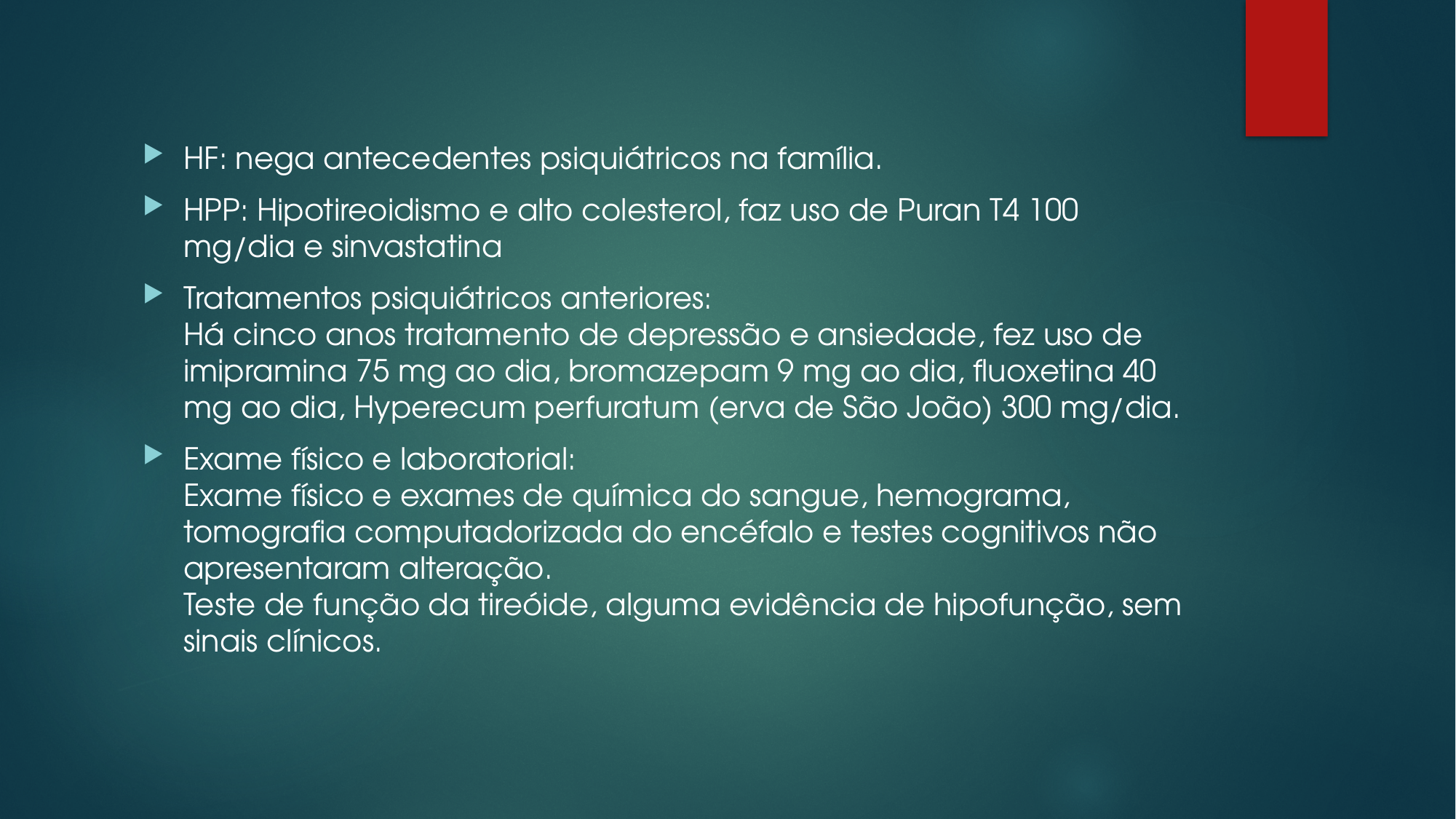

HF: nega antecedentes psiquiátricos na família.
HPP: Hipotireoidismo e alto colesterol, faz uso de Puran T4 100 mg/dia e sinvastatina
Tratamentos psiquiátricos anteriores:
Há cinco anos tratamento de depressão e ansiedade, fez uso de imipramina 75 mg ao dia, bromazepam 9 mg ao dia, fluoxetina 40 mg ao dia, Hyperecum perfuratum (erva de São João) 300 mg/dia.
Exame físico e laboratorial:
Exame físico e exames de química do sangue, hemograma, tomografia computadorizada do encéfalo e testes cognitivos não apresentaram alteração.
Teste de função da tireóide, alguma evidência de hipofunção, sem sinais clínicos.